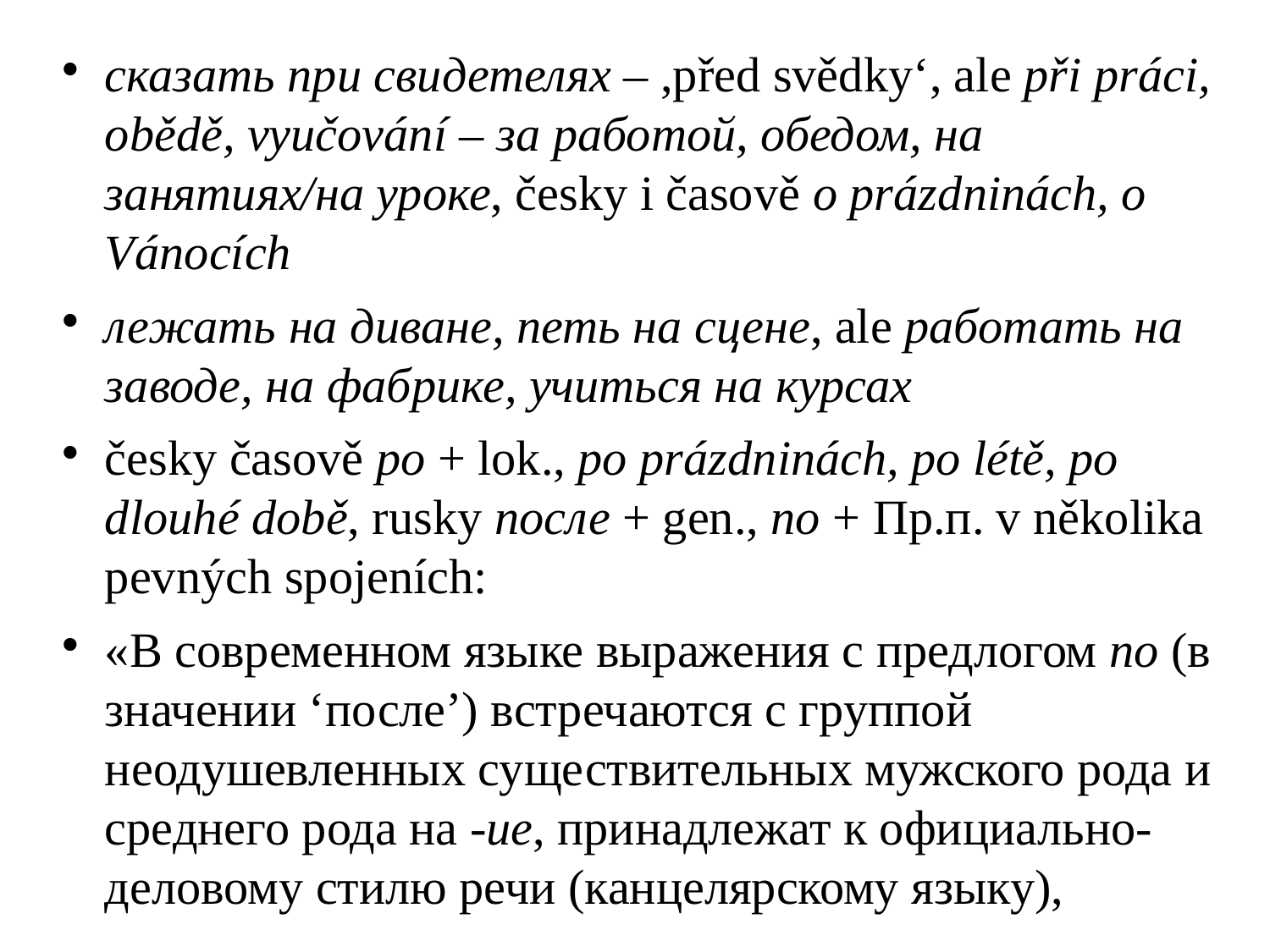

сказать при свидетелях – ,před svědky‘, ale při práci, obědě, vyučování – за работой, обедом, на занятиях/на уроке, česky i časově o prázdninách, o Vánocích
лежать на диване, петь на сцене, ale работать на заводе, на фабрике, учиться на курсах
česky časově po + lok., po prázdninách, po létě, po dlouhé době, rusky после + gen., по + Пр.п. v několika pevných spojeních:
«В современном языке выражения с предлогом по (в значении ‘после’) встречаются с группой неодушевленных существительных мужского рода и среднего рода на -ие, принадлежат к официально-деловому стилю речи (канцелярскому языку),